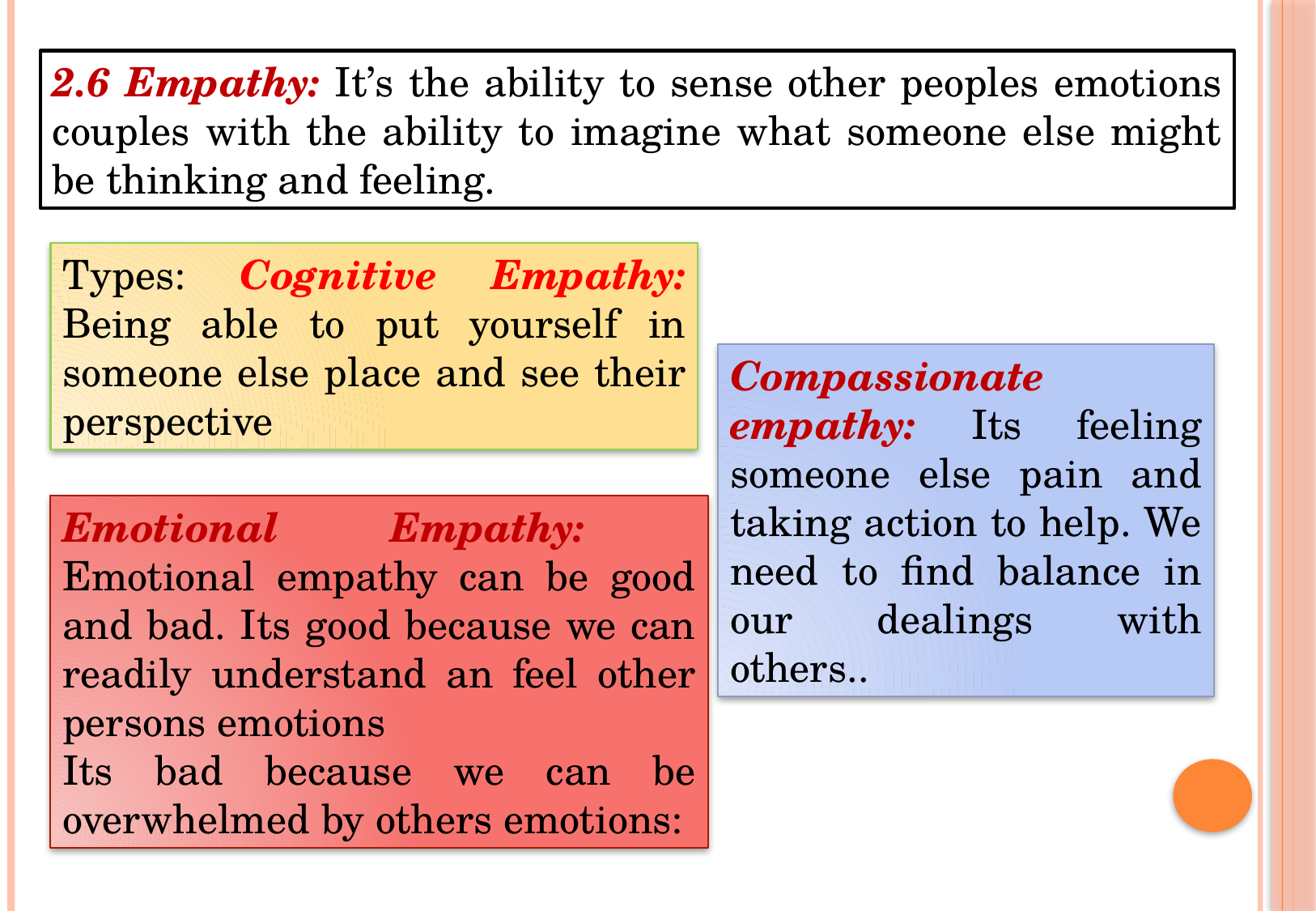

2.6 Empathy: It’s the ability to sense other peoples emotions couples with the ability to imagine what someone else might be thinking and feeling.
Types: Cognitive Empathy: Being able to put yourself in someone else place and see their perspective
Compassionate empathy: Its feeling someone else pain and taking action to help. We need to find balance in our dealings with others..
Emotional Empathy:  Emotional empathy can be good and bad. Its good because we can readily understand an feel other persons emotions
Its bad because we can be overwhelmed by others emotions: